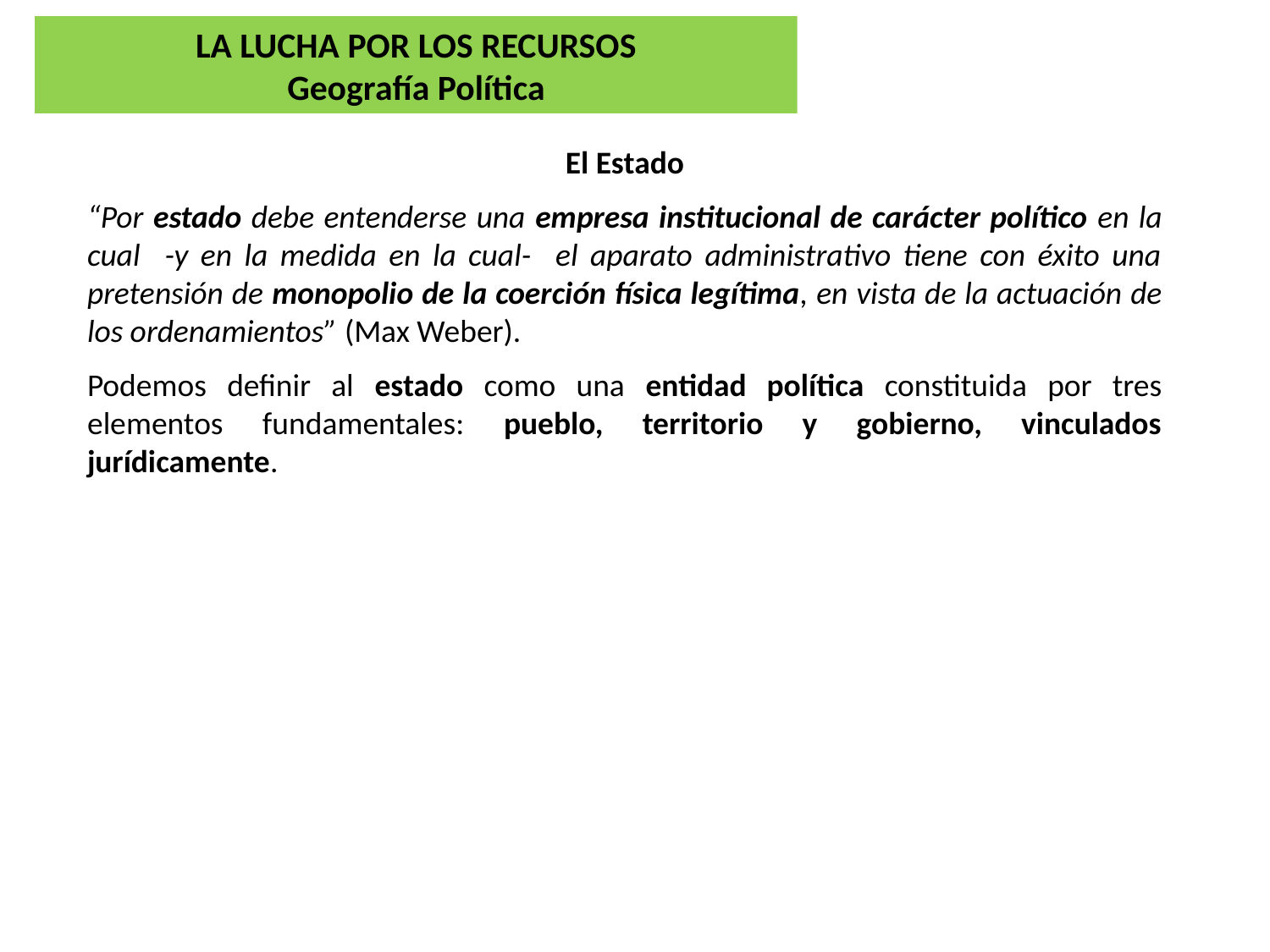

LA LUCHA POR LOS RECURSOS
Geografía Política
El Estado
“Por estado debe entenderse una empresa institucional de carácter político en la cual  -y en la medida en la cual-  el aparato administrativo tiene con éxito una pretensión de monopolio de la coerción física legítima, en vista de la actuación de los ordenamientos” (Max Weber).
Podemos definir al estado como una entidad política constituida por tres elementos fundamentales: pueblo, territorio y gobierno, vinculados jurídicamente.